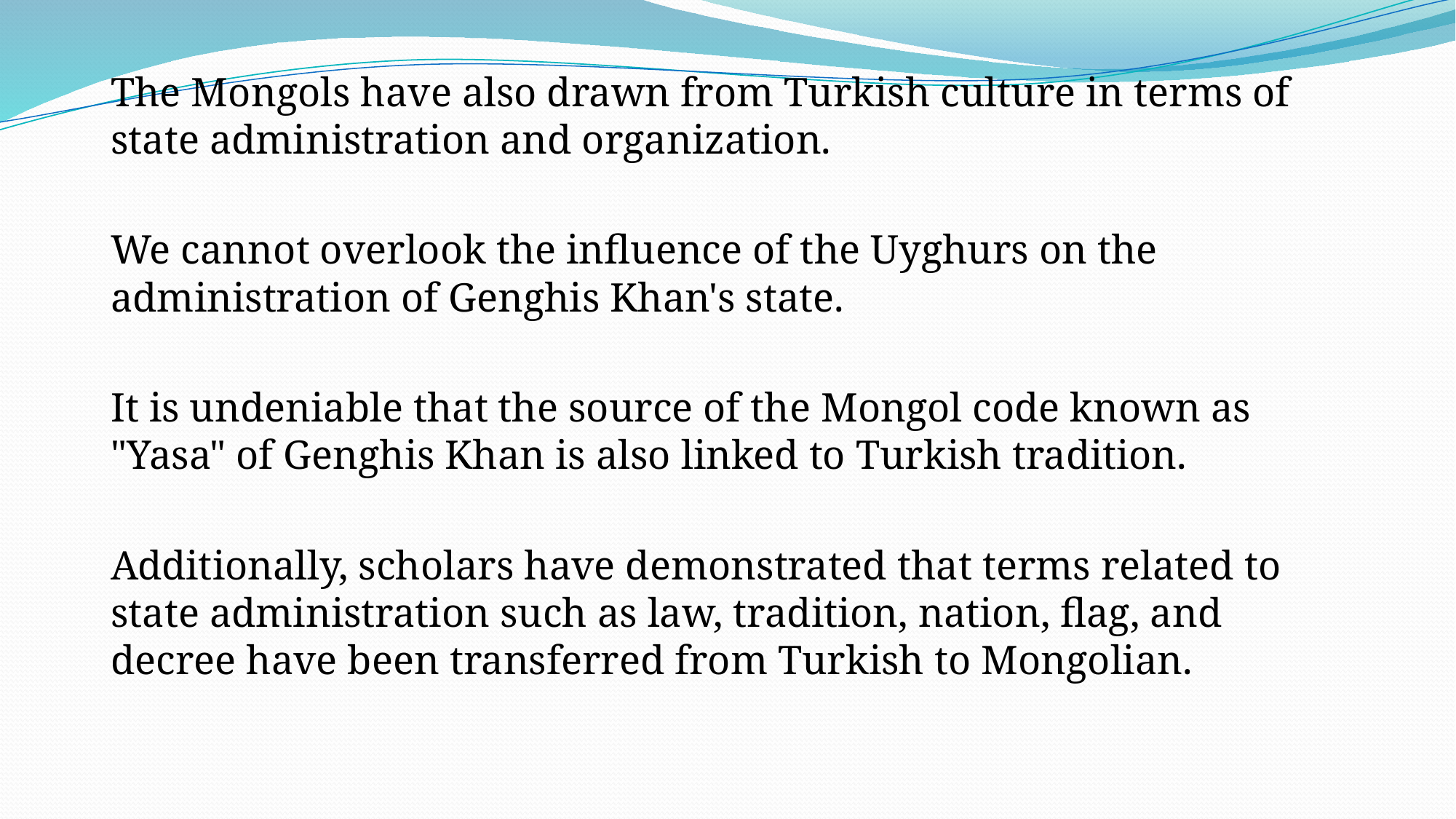

The Mongols have also drawn from Turkish culture in terms of state administration and organization.

We cannot overlook the influence of the Uyghurs on the administration of Genghis Khan's state.

It is undeniable that the source of the Mongol code known as "Yasa" of Genghis Khan is also linked to Turkish tradition.

Additionally, scholars have demonstrated that terms related to state administration such as law, tradition, nation, flag, and decree have been transferred from Turkish to Mongolian.